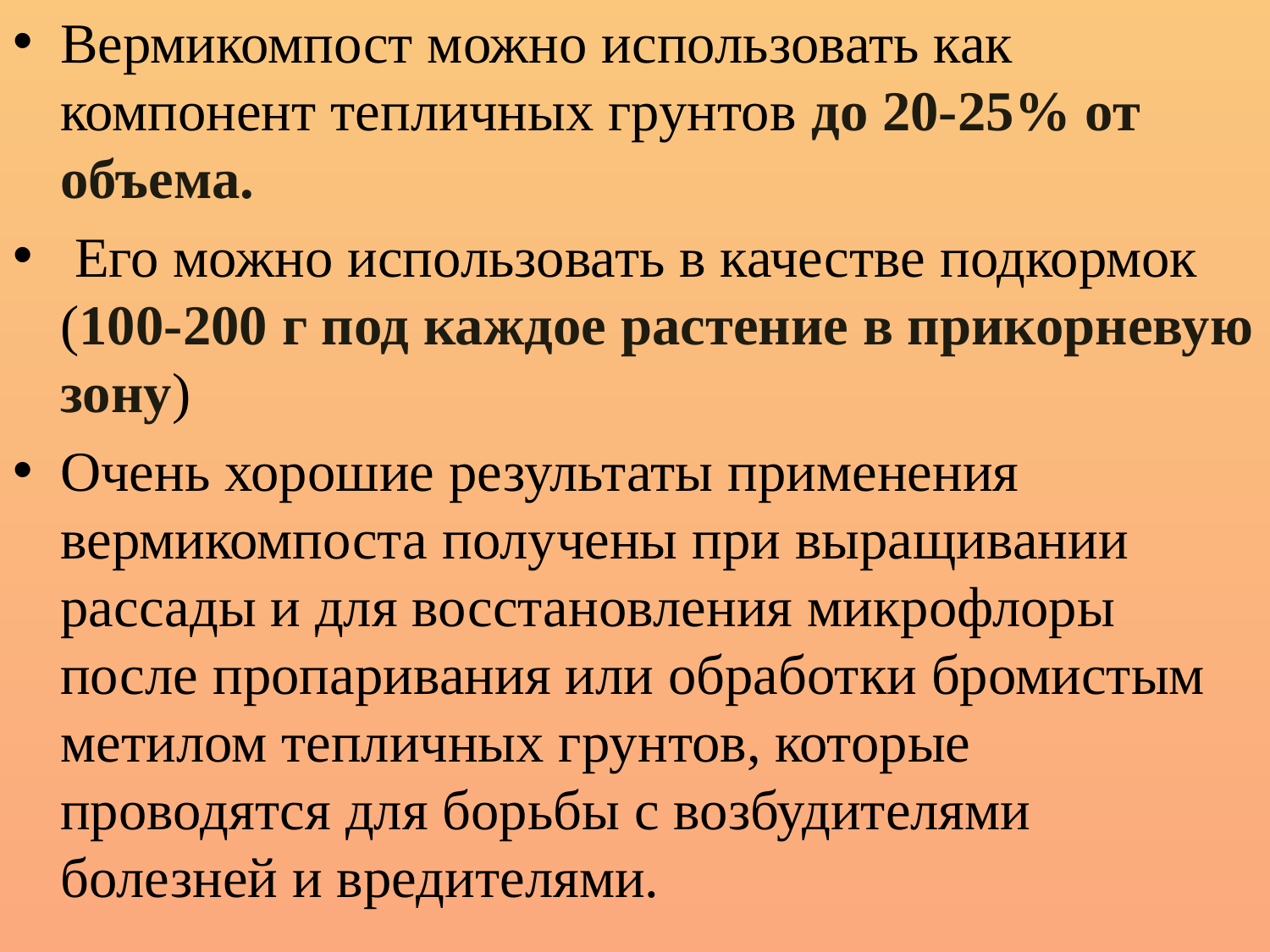

Вермикомпост можно использовать как компонент тепличных грунтов до 20-25% от объема.
 Его можно использовать в качестве подкормок (100-200 г под каждое растение в прикорневую зону)
Очень хорошие результаты применения вермикомпоста получены при выращивании рассады и для восстановления микрофлоры после пропаривания или обработки бромистым метилом тепличных грунтов, которые проводятся для борьбы с возбудителями болезней и вредителями.